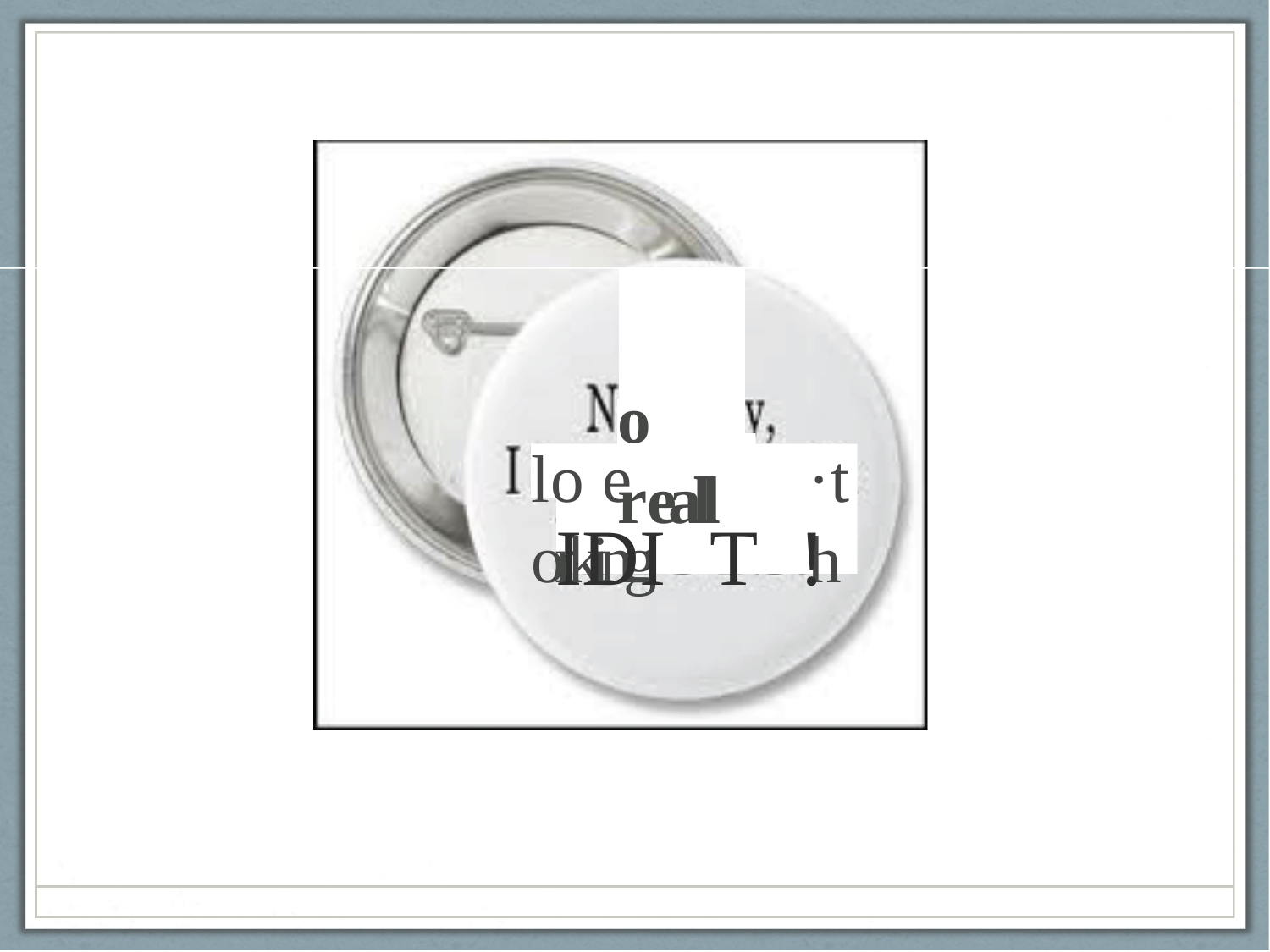

o reall
lo e	orking
·th
IDI	T	!